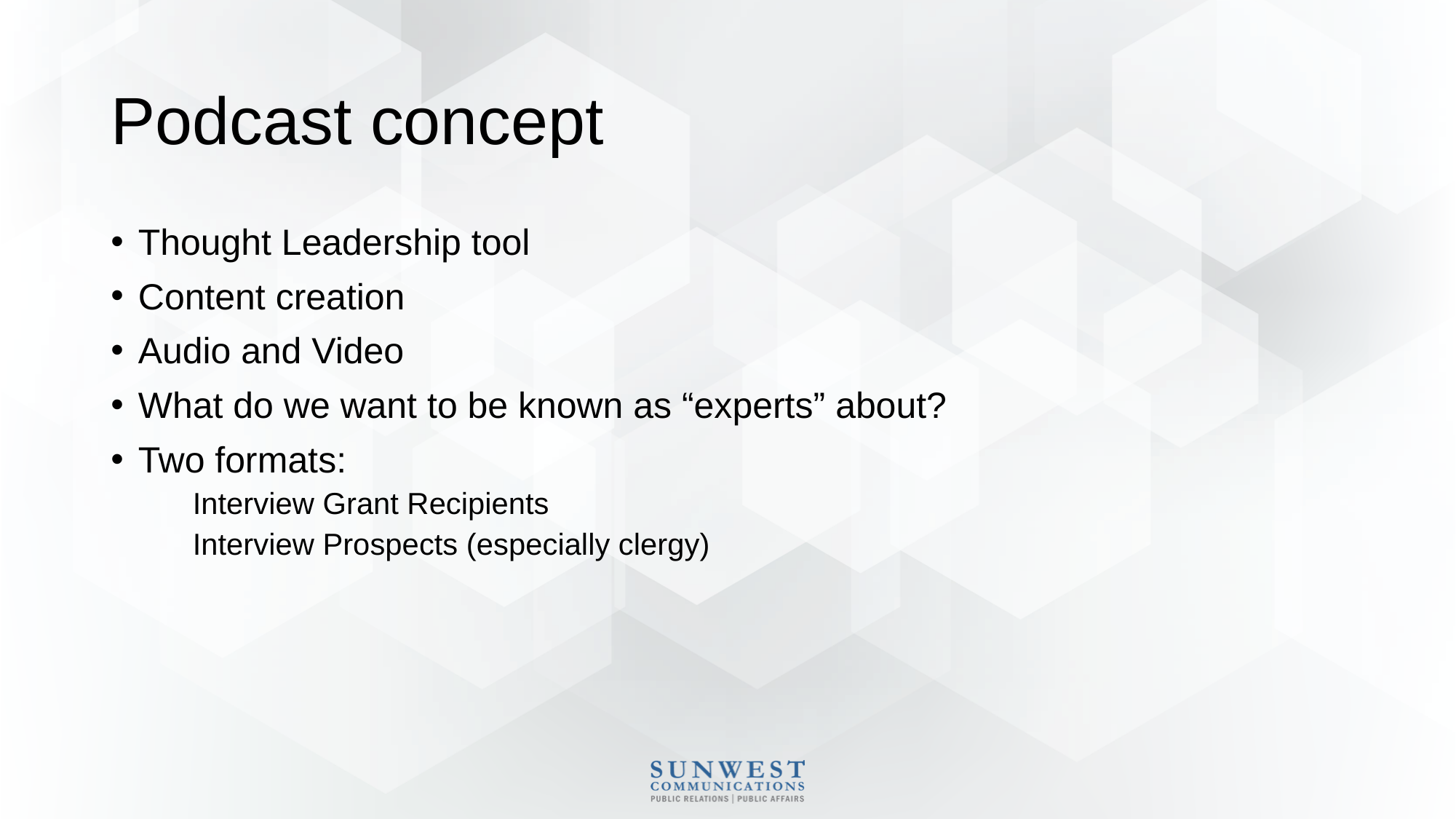

# Podcast concept
Thought Leadership tool
Content creation
Audio and Video
What do we want to be known as “experts” about?
Two formats:
Interview Grant Recipients
Interview Prospects (especially clergy)